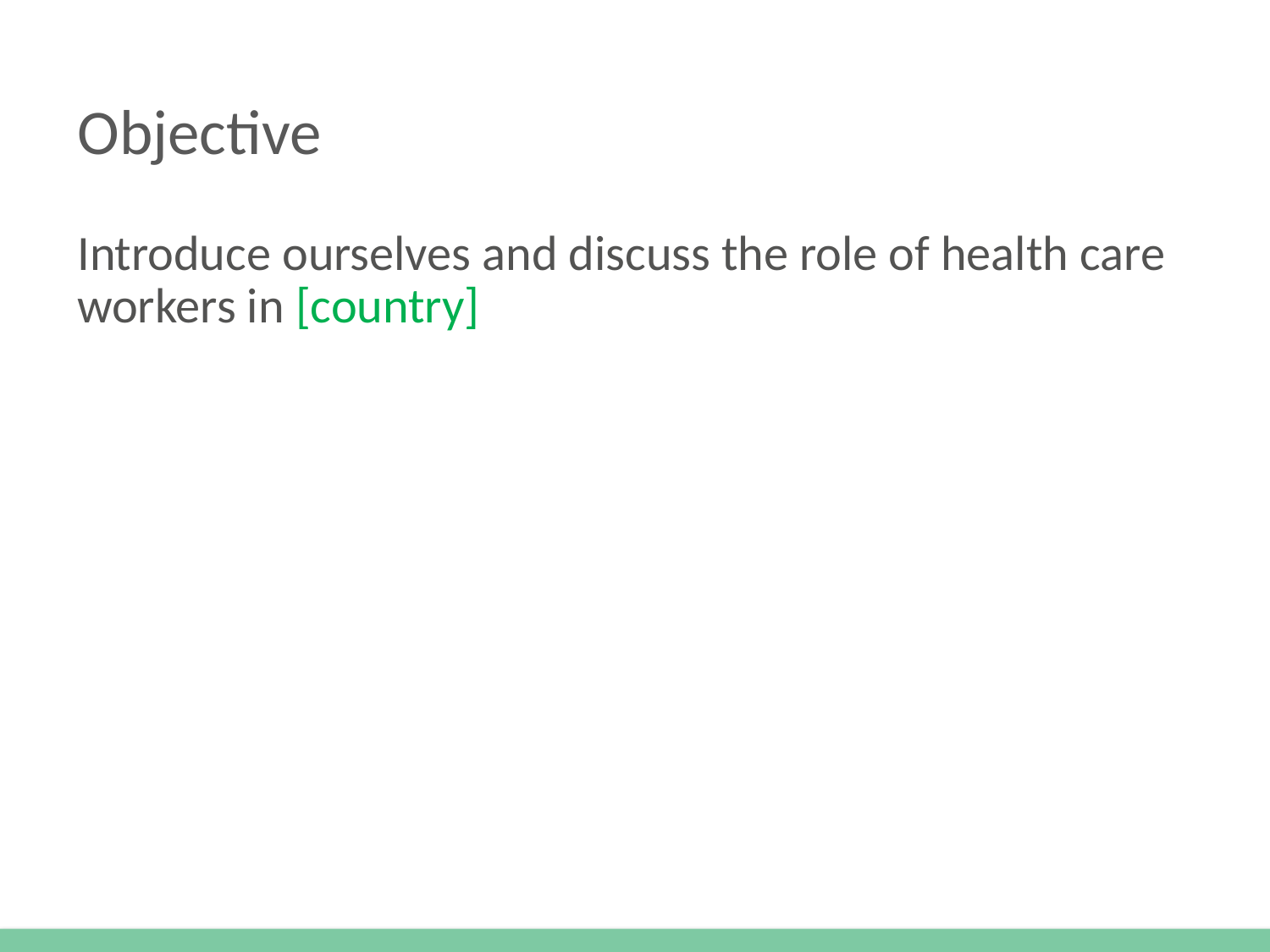

# Objective
Introduce ourselves and discuss the role of health care workers in [country]